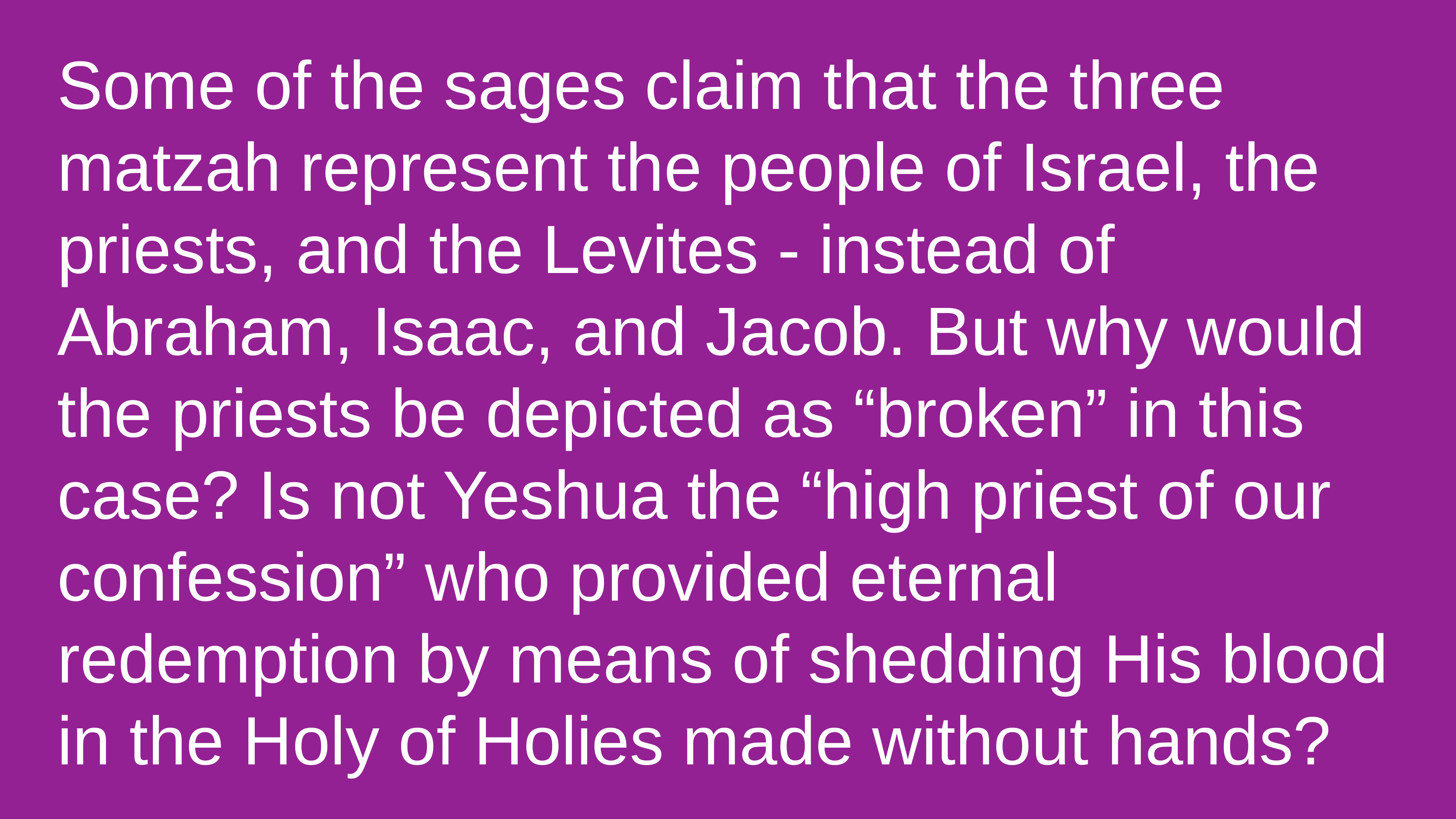

Some of the sages claim that the three matzah represent the people of Israel, the priests, and the Levites - instead of Abraham, Isaac, and Jacob. But why would the priests be depicted as “broken” in this case? Is not Yeshua the “high priest of our confession” who provided eternal redemption by means of shedding His blood in the Holy of Holies made without hands?